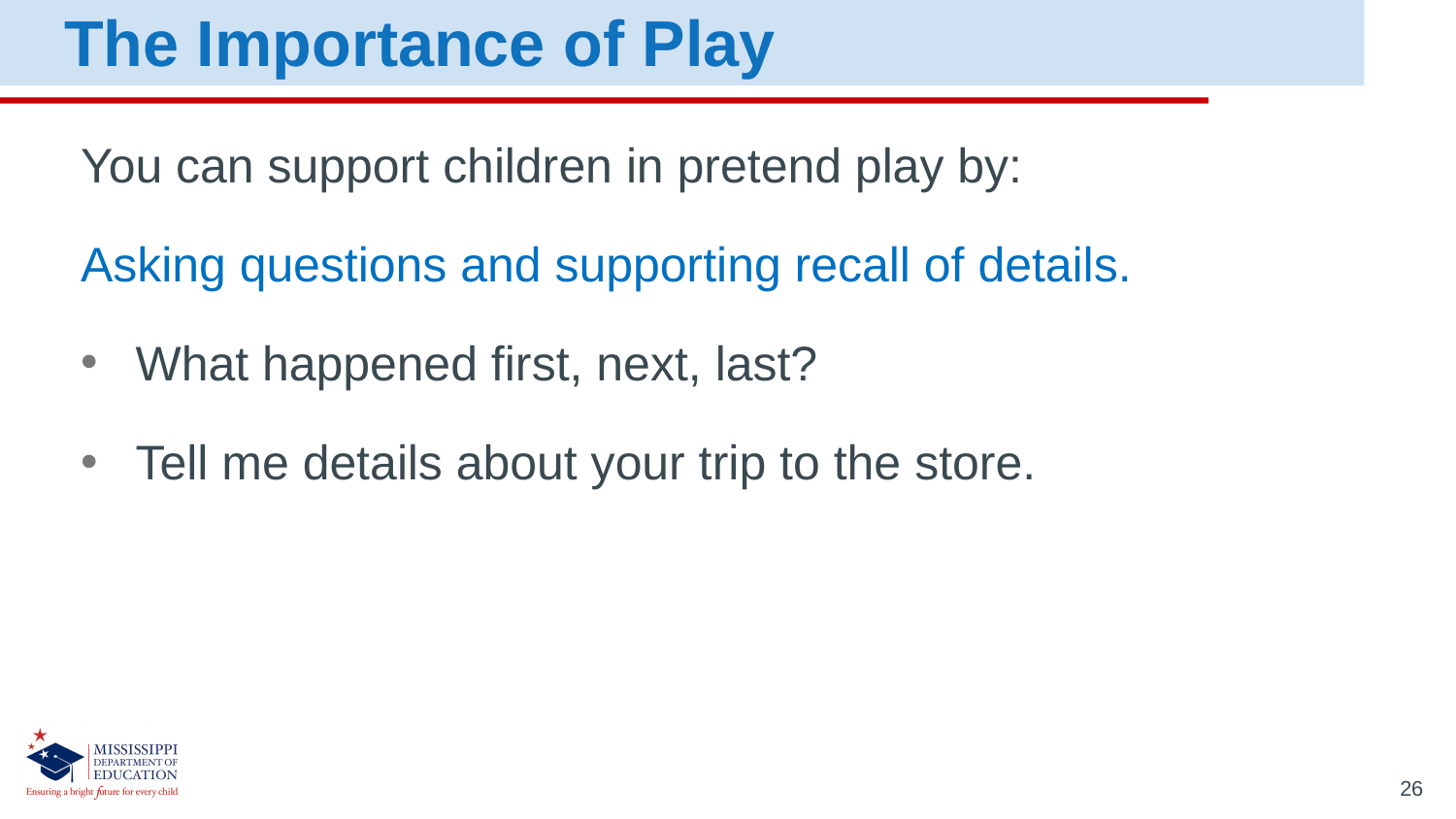

The Importance of Play

You can support children in pretend play by:
Asking questions and supporting recall of details.
What happened first, next, last?
Tell me details about your trip to the store.
26